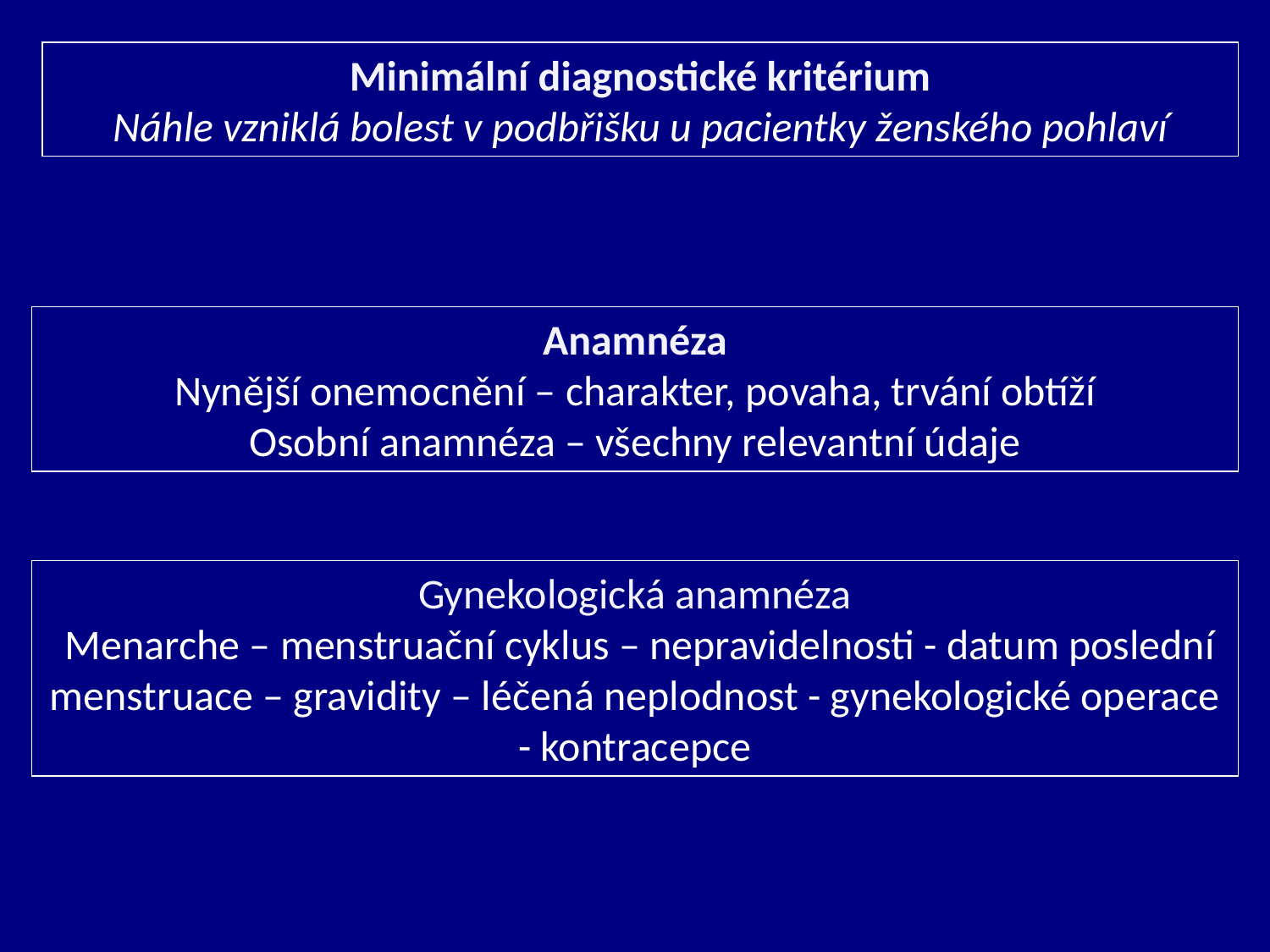

Minimální diagnostické kritérium
Náhle vzniklá bolest v podbřišku u pacientky ženského pohlaví
Anamnéza
Nynější onemocnění – charakter, povaha, trvání obtíží
Osobní anamnéza – všechny relevantní údaje
Gynekologická anamnéza
 Menarche – menstruační cyklus – nepravidelnosti - datum poslední menstruace – gravidity – léčená neplodnost - gynekologické operace - kontracepce